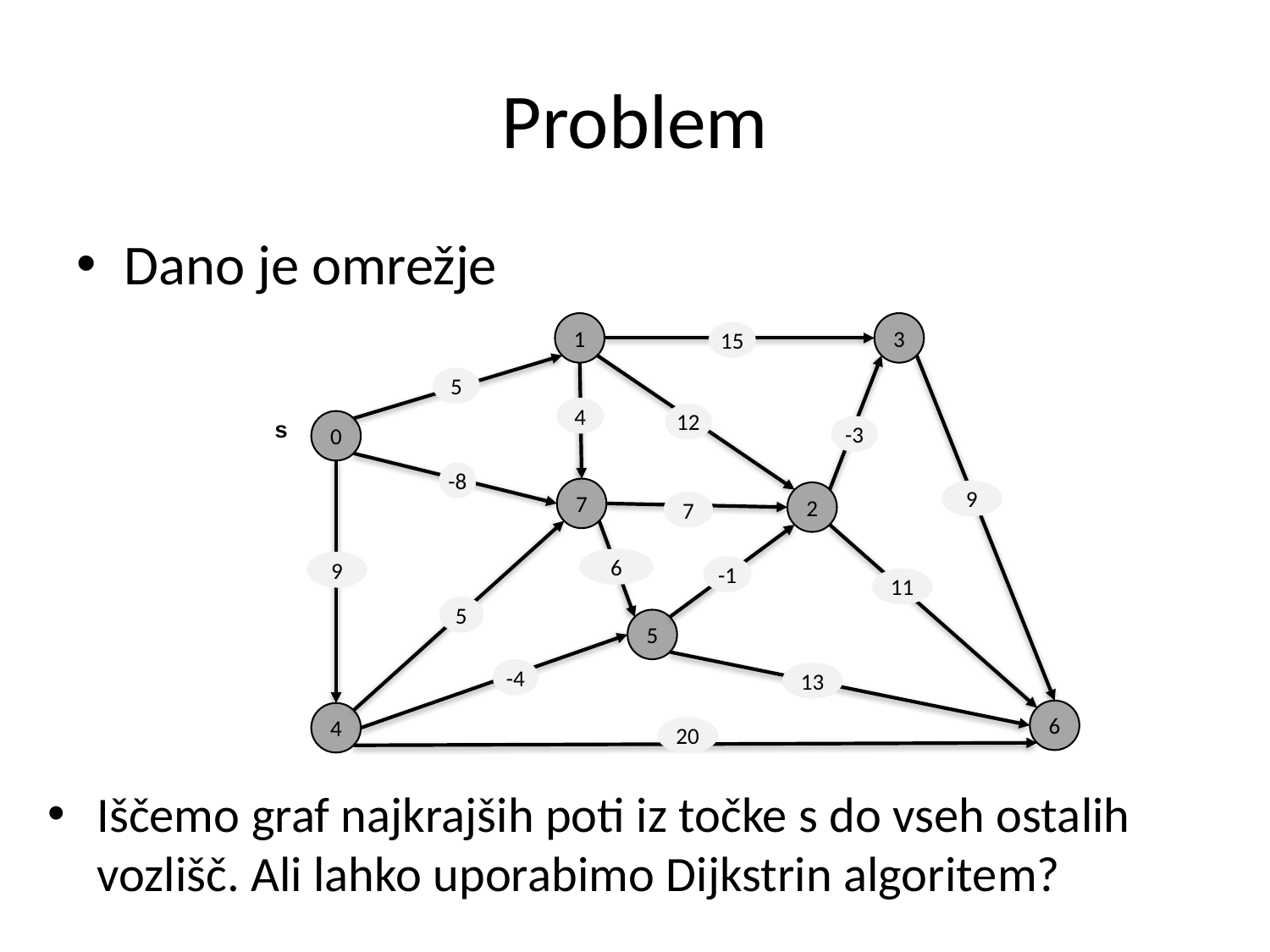

# Problem
Dano je omrežje
1
3
15
5
4
12
0
s
-3
-8
7
9
2
7
6
9
-1
11
5
5
-4
13
6
4
20
Iščemo graf najkrajših poti iz točke s do vseh ostalih vozlišč. Ali lahko uporabimo Dijkstrin algoritem?